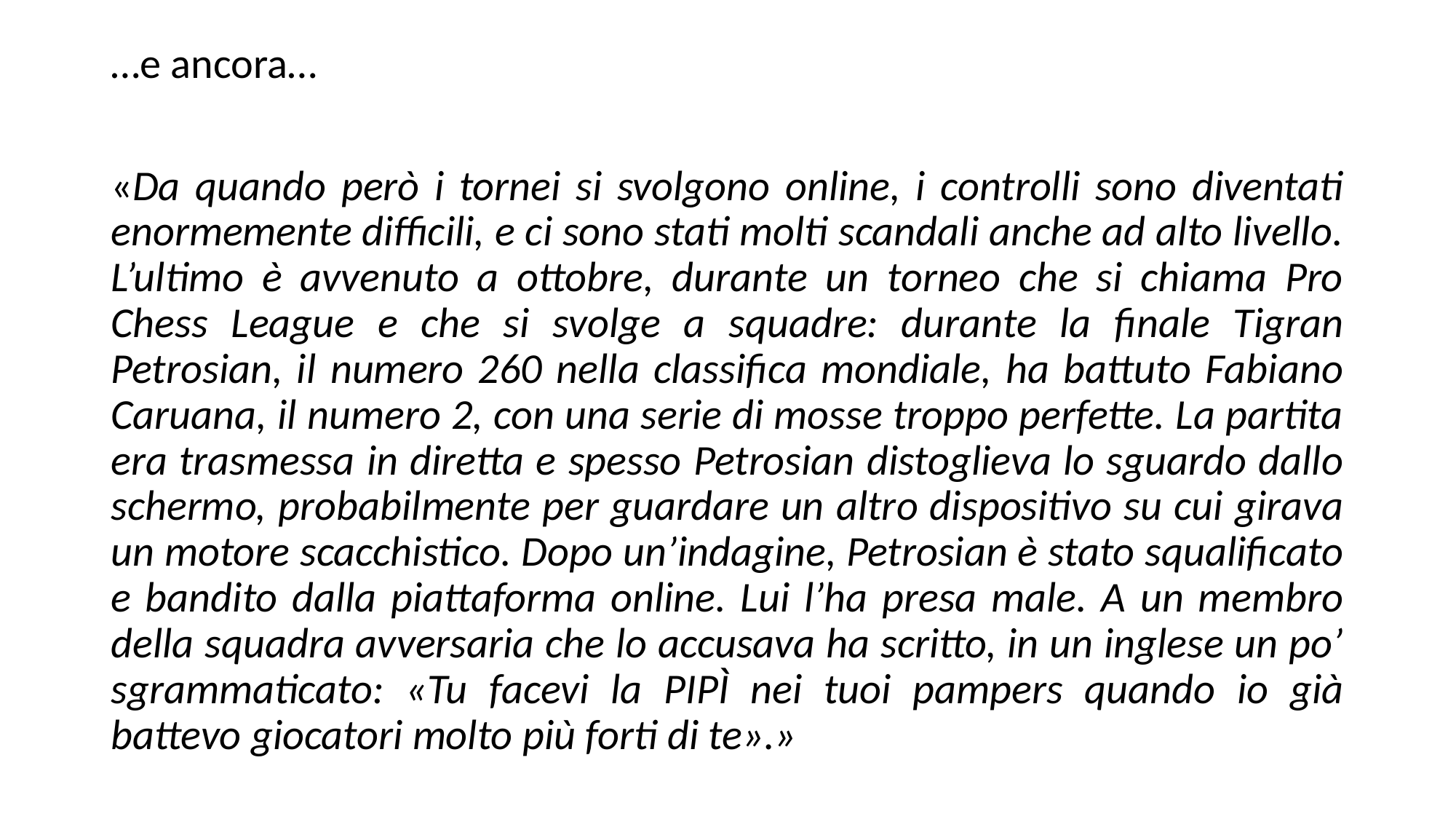

…e ancora…

«Da quando però i tornei si svolgono online, i controlli sono diventati enormemente difficili, e ci sono stati molti scandali anche ad alto livello. L’ultimo è avvenuto a ottobre, durante un torneo che si chiama Pro Chess League e che si svolge a squadre: durante la finale Tigran Petrosian, il numero 260 nella classifica mondiale, ha battuto Fabiano Caruana, il numero 2, con una serie di mosse troppo perfette. La partita era trasmessa in diretta e spesso Petrosian distoglieva lo sguardo dallo schermo, probabilmente per guardare un altro dispositivo su cui girava un motore scacchistico. Dopo un’indagine, Petrosian è stato squalificato e bandito dalla piattaforma online. Lui l’ha presa male. A un membro della squadra avversaria che lo accusava ha scritto, in un inglese un po’ sgrammaticato: «Tu facevi la PIPÌ nei tuoi pampers quando io già battevo giocatori molto più forti di te».»